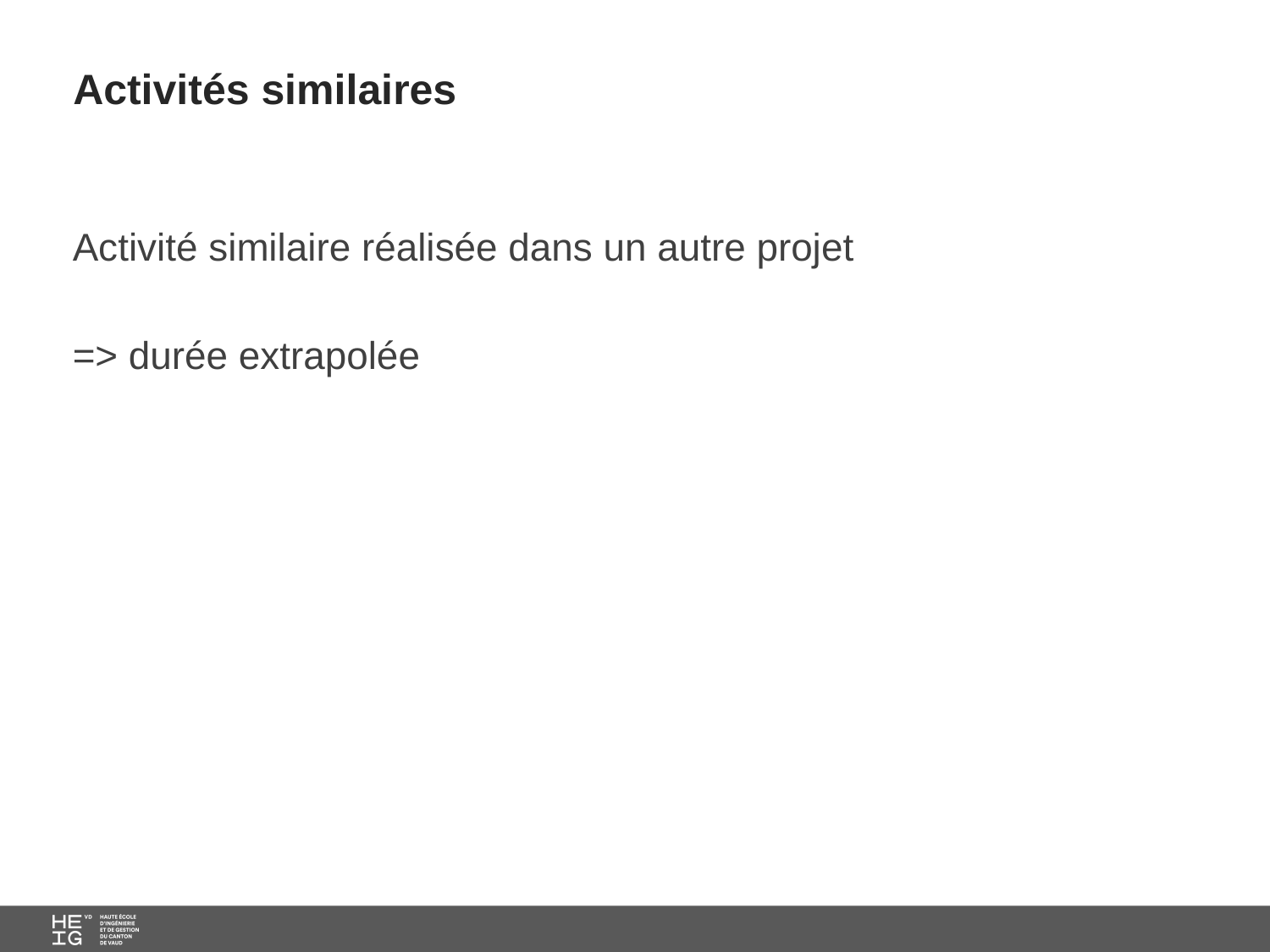

# Activités similaires
Activité similaire réalisée dans un autre projet

=> durée extrapolée